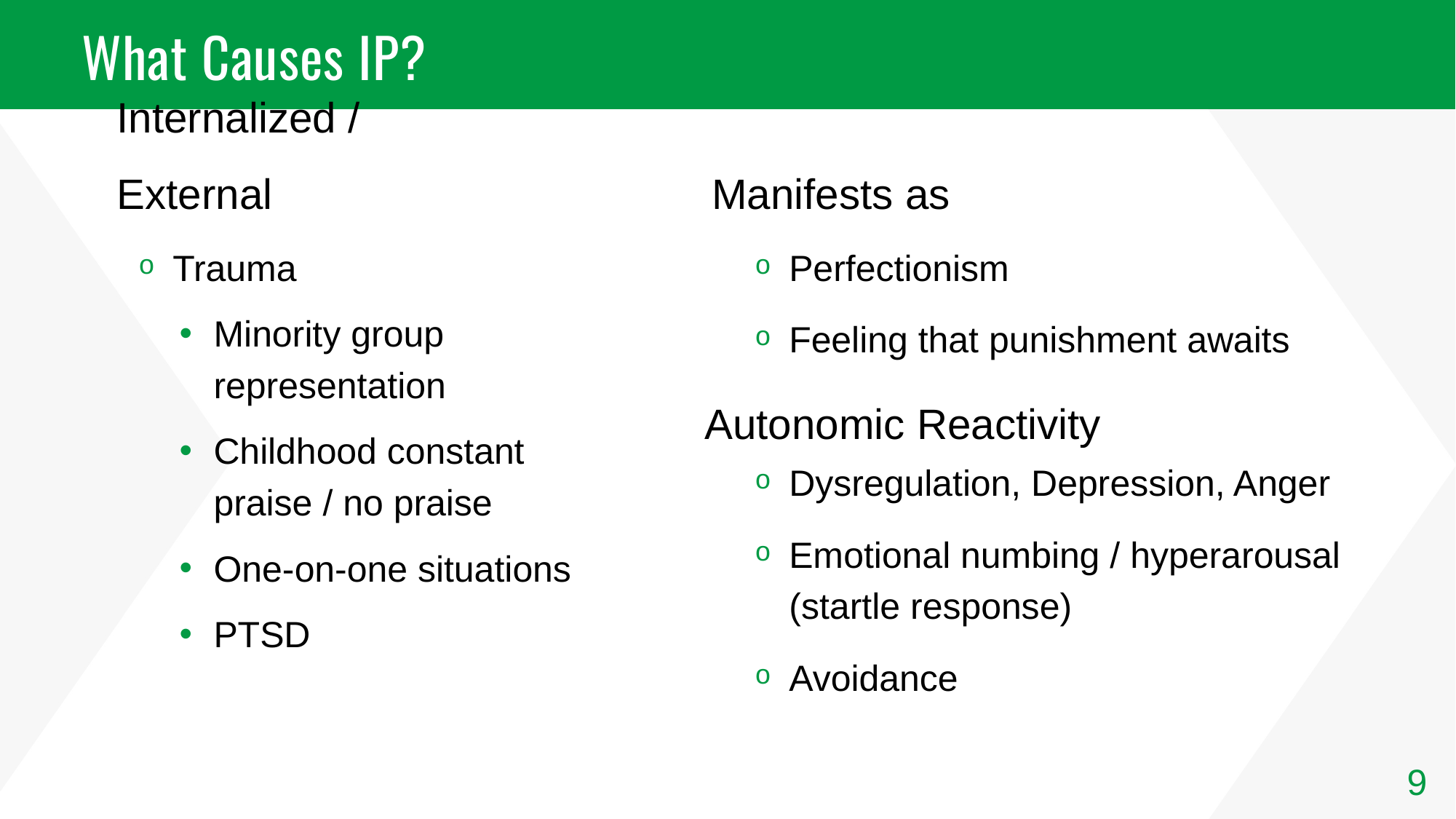

# What Causes IP?
Internalized / External
Manifests as
Trauma
Minority group representation
Childhood constant praise / no praise
One-on-one situations
PTSD

Perfectionism
Feeling that punishment awaits

Dysregulation, Depression, Anger
Emotional numbing / hyperarousal (startle response)
Avoidance

Autonomic Reactivity
9